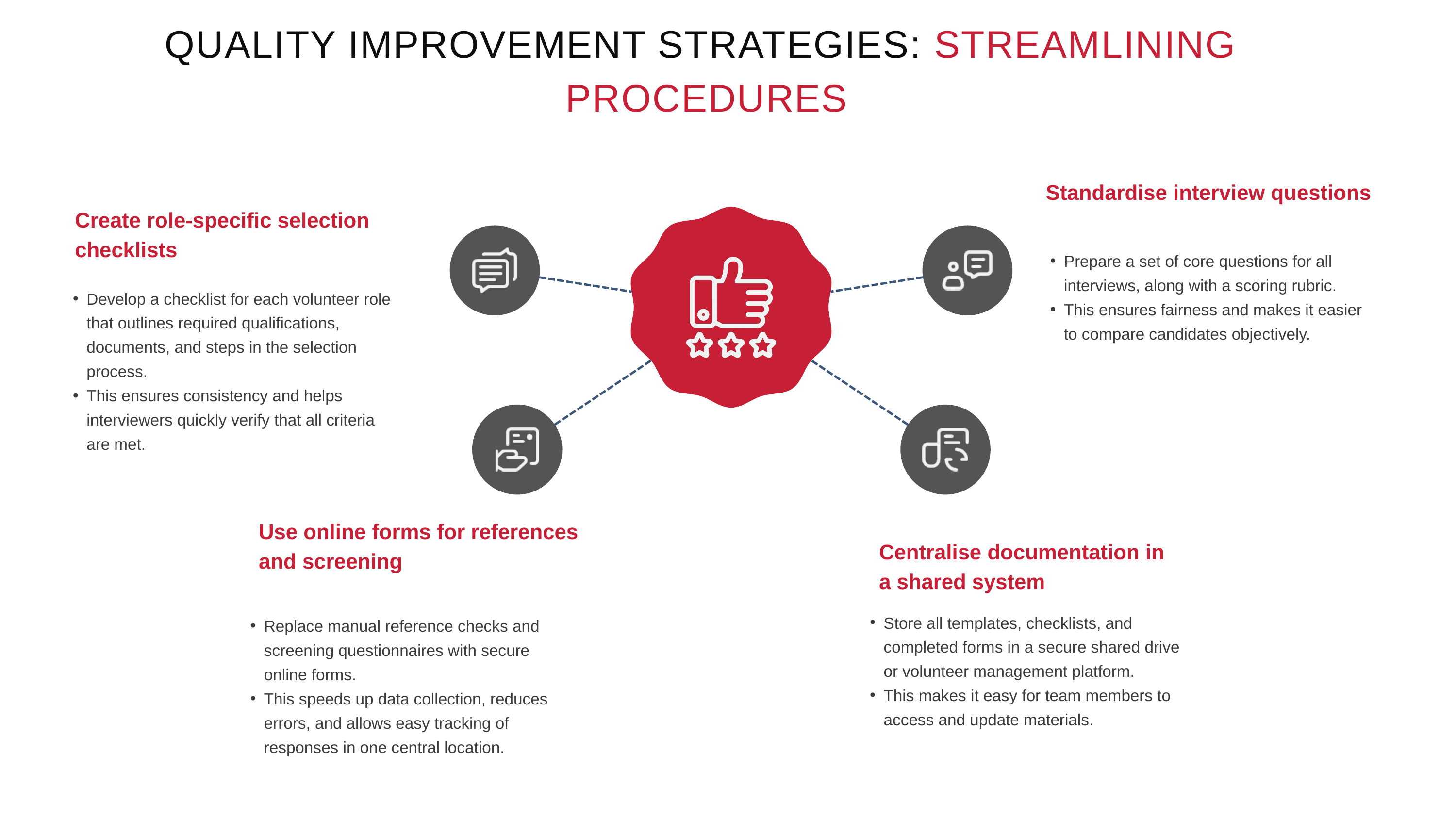

QUALITY IMPROVEMENT STRATEGIES: STREAMLINING  PROCEDURES
Standardise interview questions
Create role-specific selection checklists

Prepare a set of core questions for all interviews, along with a scoring rubric.
This ensures fairness and makes it easier to compare candidates objectively.

Develop a checklist for each volunteer role that outlines required qualifications, documents, and steps in the selection process.
This ensures consistency and helps interviewers quickly verify that all criteria are met.

Use online forms for references and screening
Centralise documentation in a shared system
Store all templates, checklists, and completed forms in a secure shared drive or volunteer management platform.
This makes it easy for team members to access and update materials.
Replace manual reference checks and screening questionnaires with secure online forms.
This speeds up data collection, reduces errors, and allows easy tracking of responses in one central location.